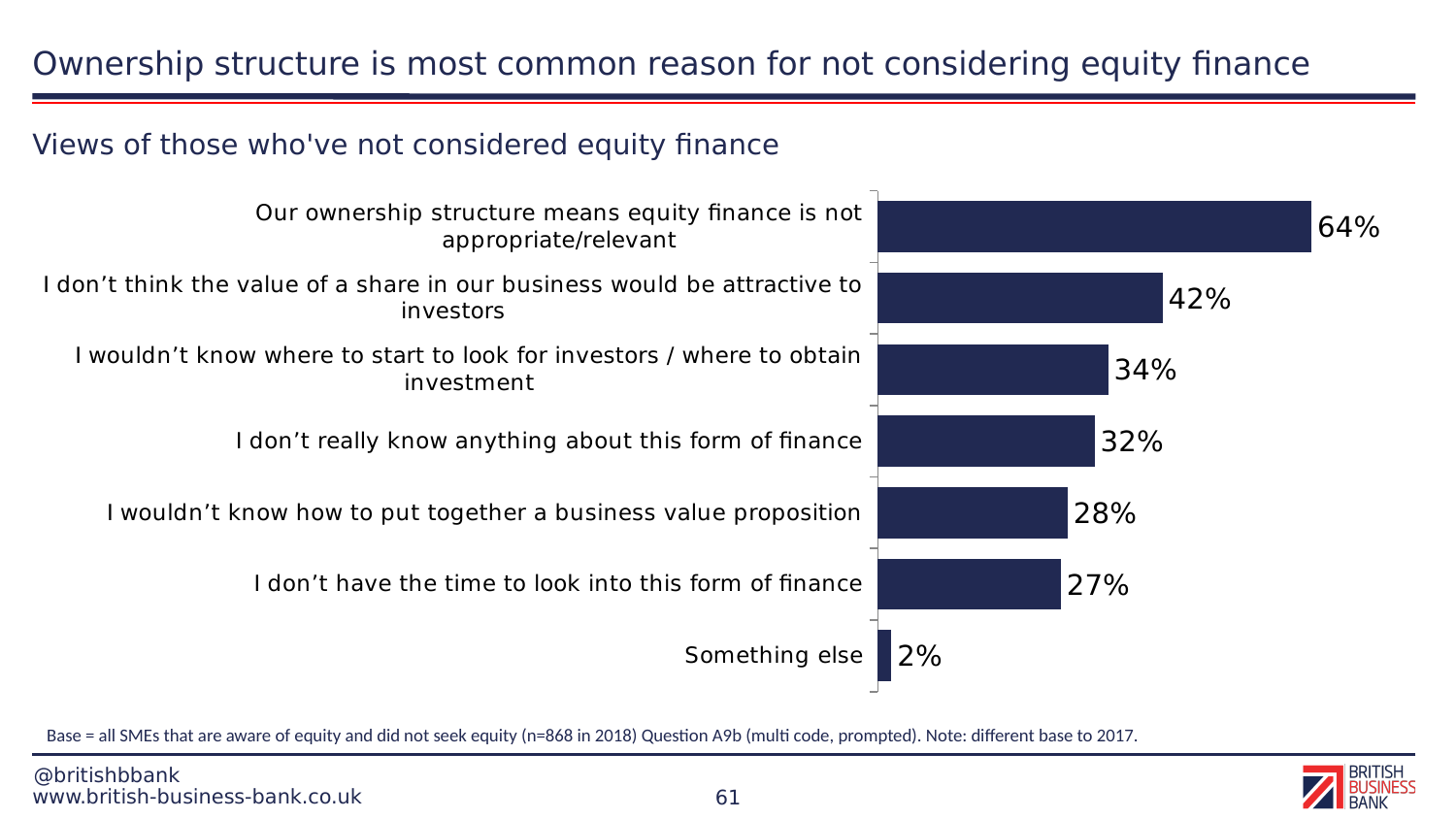

# Ownership structure is most common reason for not considering equity finance
Views of those who've not considered equity finance

### Chart

| Category |  |
|---|---|
| Our ownership structure means equity finance is not appropriate/relevant | 64.0 |
| I don’t think the value of a share in our business would be attractive to investors | 42.0 |
| I wouldn’t know where to start to look for investors / where to obtain investment | 34.0 |
| I don’t really know anything about this form of finance | 32.0 |
| I wouldn’t know how to put together a business value proposition | 28.0 |
| I don’t have the time to look into this form of finance | 27.0 |
| Something else | 2.0 |
Base = all SMEs that are aware of equity and did not seek equity (n=868 in 2018) Question A9b (multi code, prompted). Note: different base to 2017.